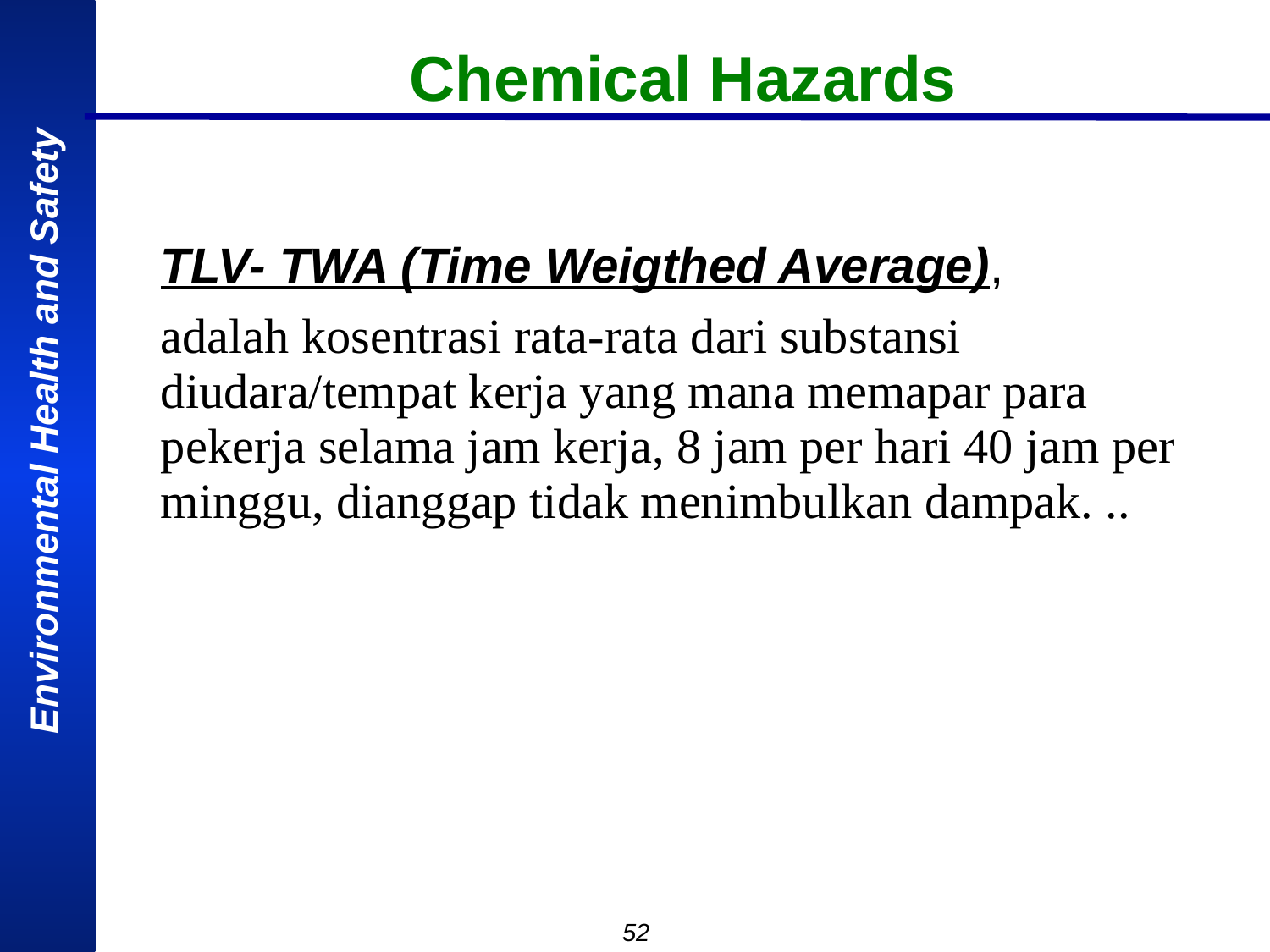

# Chemical Hazards
TLV- TWA (Time Weigthed Average),
adalah kosentrasi rata-rata dari substansi diudara/tempat kerja yang mana memapar para pekerja selama jam kerja, 8 jam per hari 40 jam per minggu, dianggap tidak menimbulkan dampak. ..